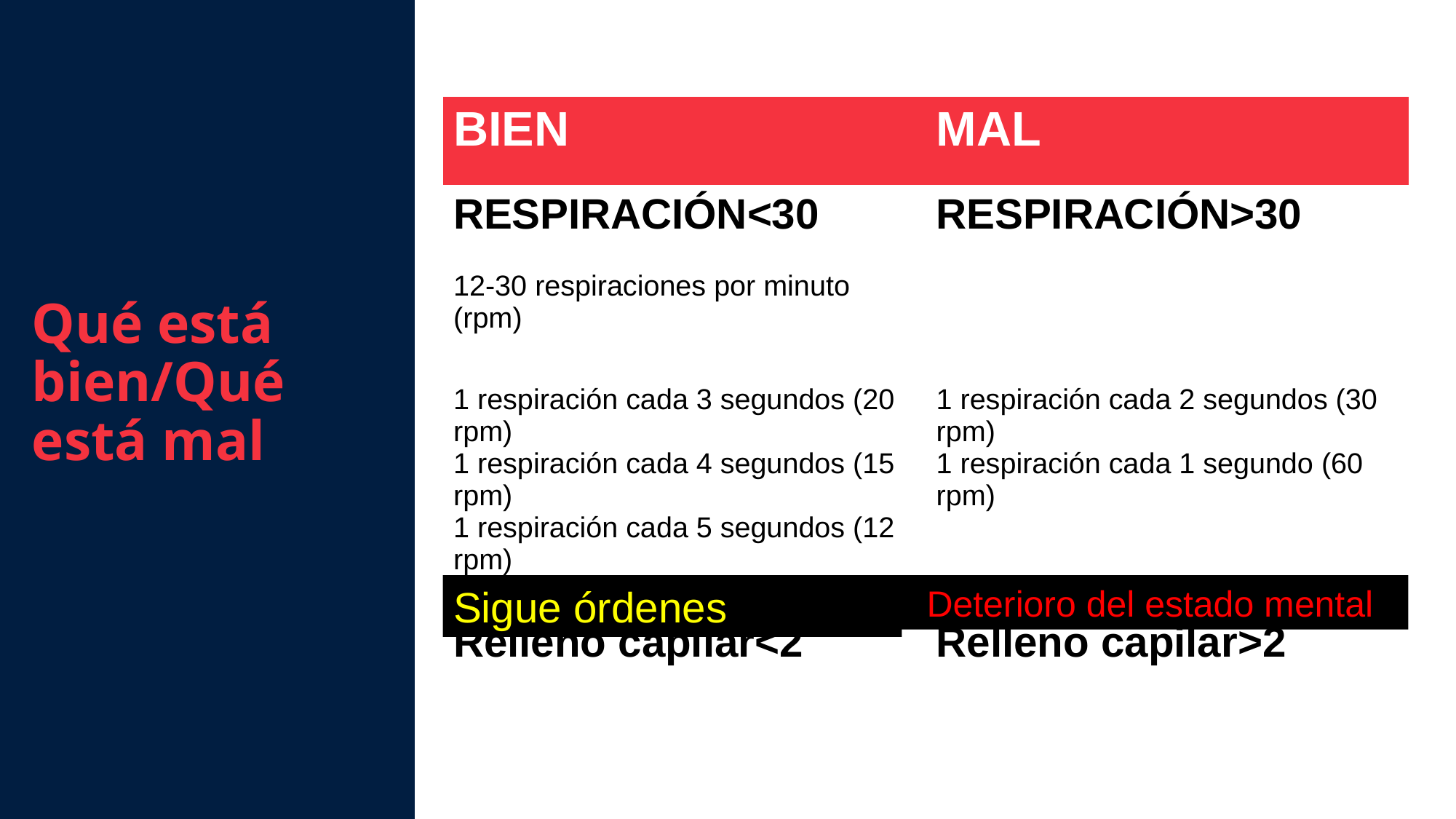

| BIEN | MAL |
| --- | --- |
| RESPIRACIÓN<30 12-30 respiraciones por minuto (rpm) | RESPIRACIÓN>30 |
| 1 respiración cada 3 segundos (20 rpm) 1 respiración cada 4 segundos (15 rpm) 1 respiración cada 5 segundos (12 rpm) | 1 respiración cada 2 segundos (30 rpm) 1 respiración cada 1 segundo (60 rpm) |
| Relleno capilar<2 | Relleno capilar>2 |
Qué está bien/Qué está mal
  Deterioro del estado mental
Sigue órdenes